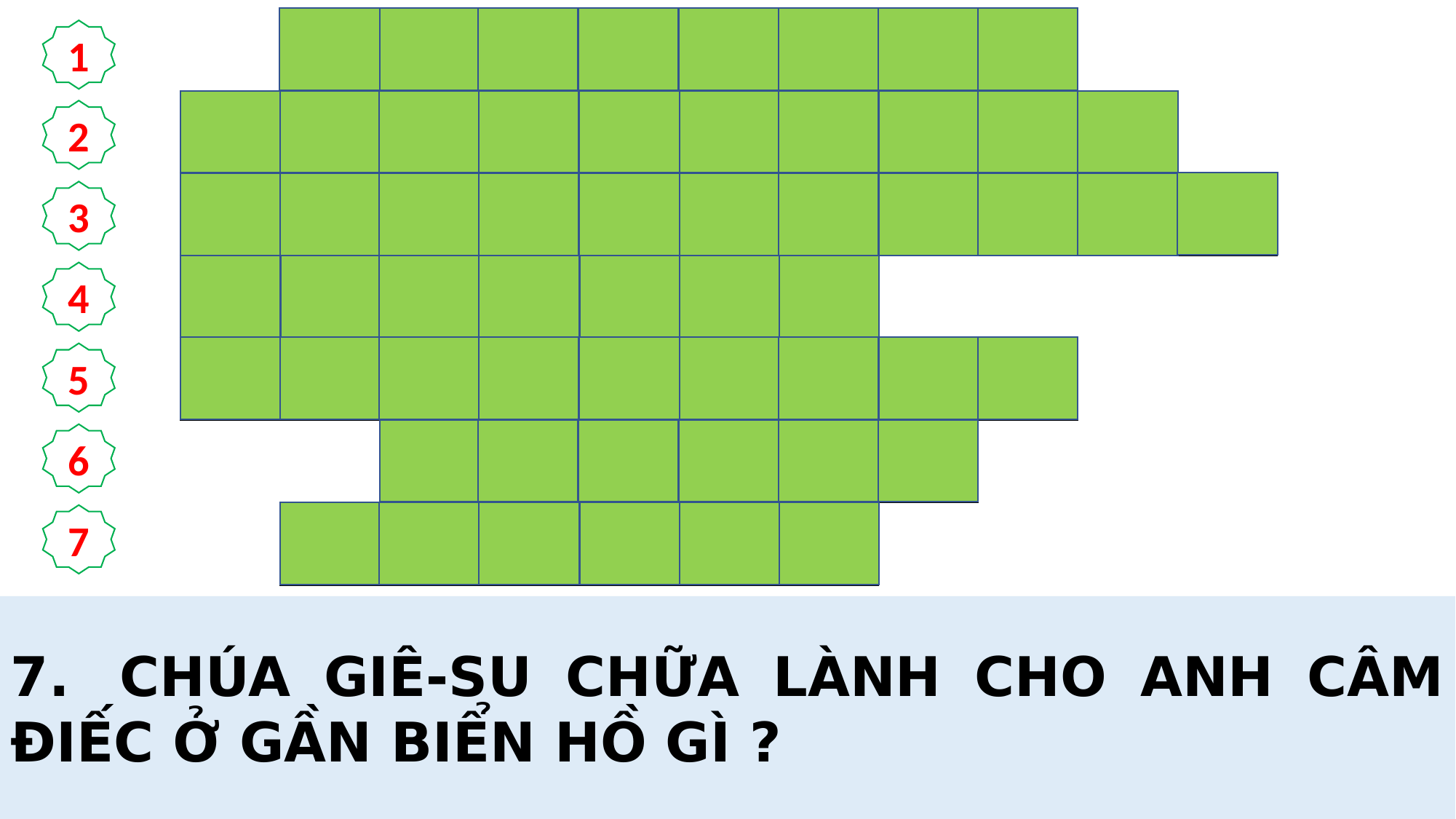

|  | T | H | Ậ | P | T | Ỉ | N | H |  |  |
| --- | --- | --- | --- | --- | --- | --- | --- | --- | --- | --- |
| L | O | A | N | T | R | U | Y | Ề | N |  |
| Đ | Ầ | Y | T | H | Á | N | P | H | Ụ | C |
| C | Â | M | Đ | I | Ế | C |  |  |  |  |
| N | Ư | Ớ | C | M | I | Ế | N | G |  |  |
|  |  | R | Õ | R | À | N | G |  |  |  |
|  | G | A | L | I | L | Ê |  |  |  |  |
1

2

3

4

5

6

7
3.	THÁI ĐỘ CỦA NGƯỜI DÂN SAU KHI CHỨNG KIẾN PHÉP LẠ CỦA CHÚA GIÊ-SU?
7.	CHÚA GIÊ-SU CHỮA LÀNH CHO ANH CÂM ĐIẾC Ở GẦN BIỂN HỒ GÌ ?
1.	ĐỨC GIÊ-SU BỎ VÙNG TIA, ĐI QUA NGẢ XI-ĐÔN, ĐẾN BIỂN HỒ GA-LI-LÊ VÀO MIỀN NÀO ?
4.	CHÚA GIÊ-SU CHỮA LÀNH CHO NGƯỜI BỊ LÀM SAO ?
2.	SAU KHI LÀM PHÉP LẠ, CHÚA GIÊ-SU CẤM DÂN CHÚNG LÀM GÌ ?
5.	CHÚA GIÊ-SU ĐÃ BÔI GÌ VÀO LƯỠI ANH CÂM ĐIẾC ?
6.	SAU KHI CHÚA GIÊ-SU BÔI NƯỚC MIẾNG VÀO LƯỠI ANH CÂM ĐIẾC, THÌ LƯỠI ANH TA ĐƯỢC THÁO GỠ, VÀ ANH NÓI ĐƯỢC THẾ NÀO?